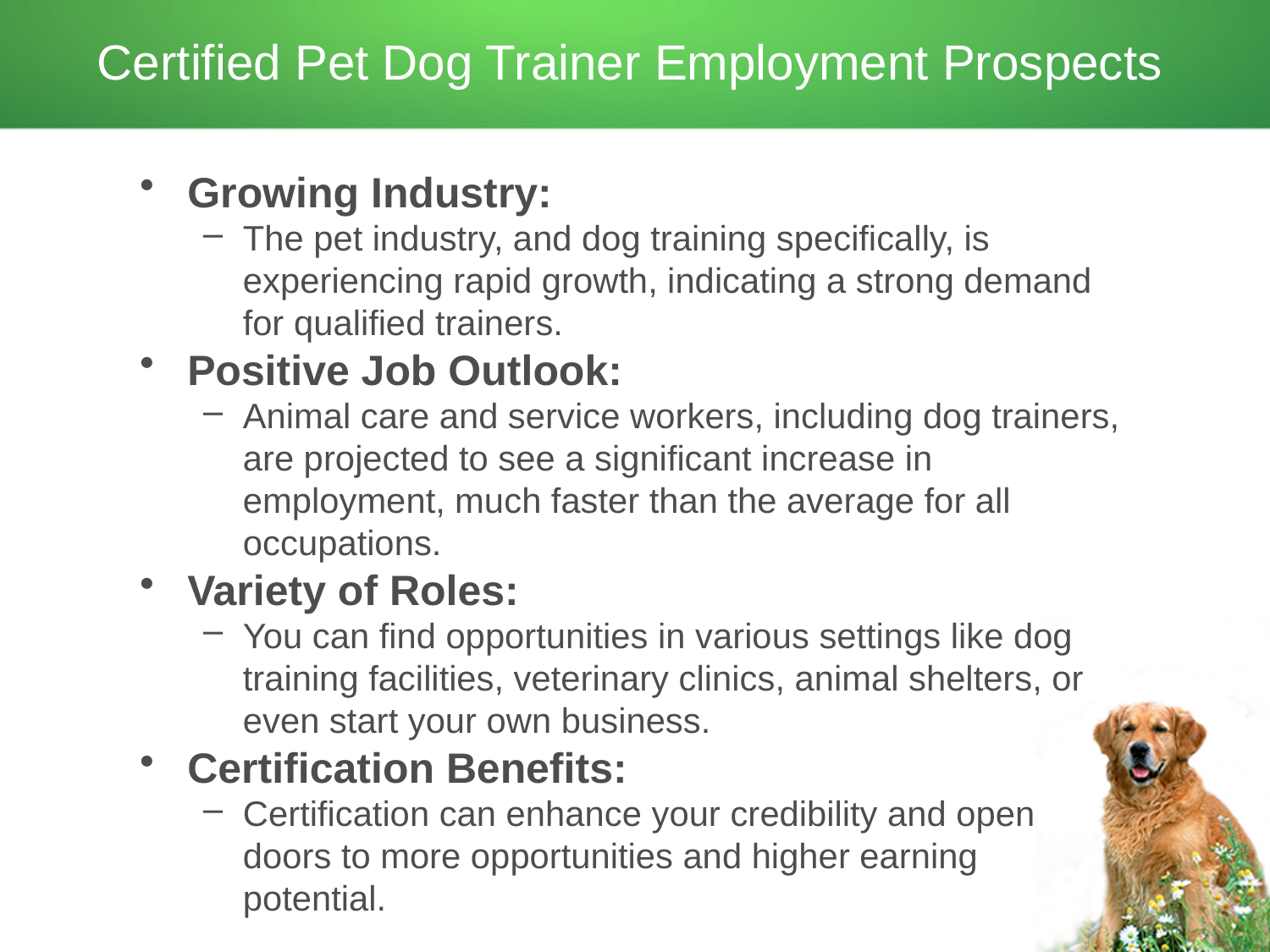

# Certified Pet Dog Trainer Employment Prospects
Growing Industry:
The pet industry, and dog training specifically, is experiencing rapid growth, indicating a strong demand for qualified trainers.
Positive Job Outlook:
Animal care and service workers, including dog trainers, are projected to see a significant increase in employment, much faster than the average for all occupations.
Variety of Roles:
You can find opportunities in various settings like dog training facilities, veterinary clinics, animal shelters, or even start your own business.
Certification Benefits:
Certification can enhance your credibility and open doors to more opportunities and higher earning potential.